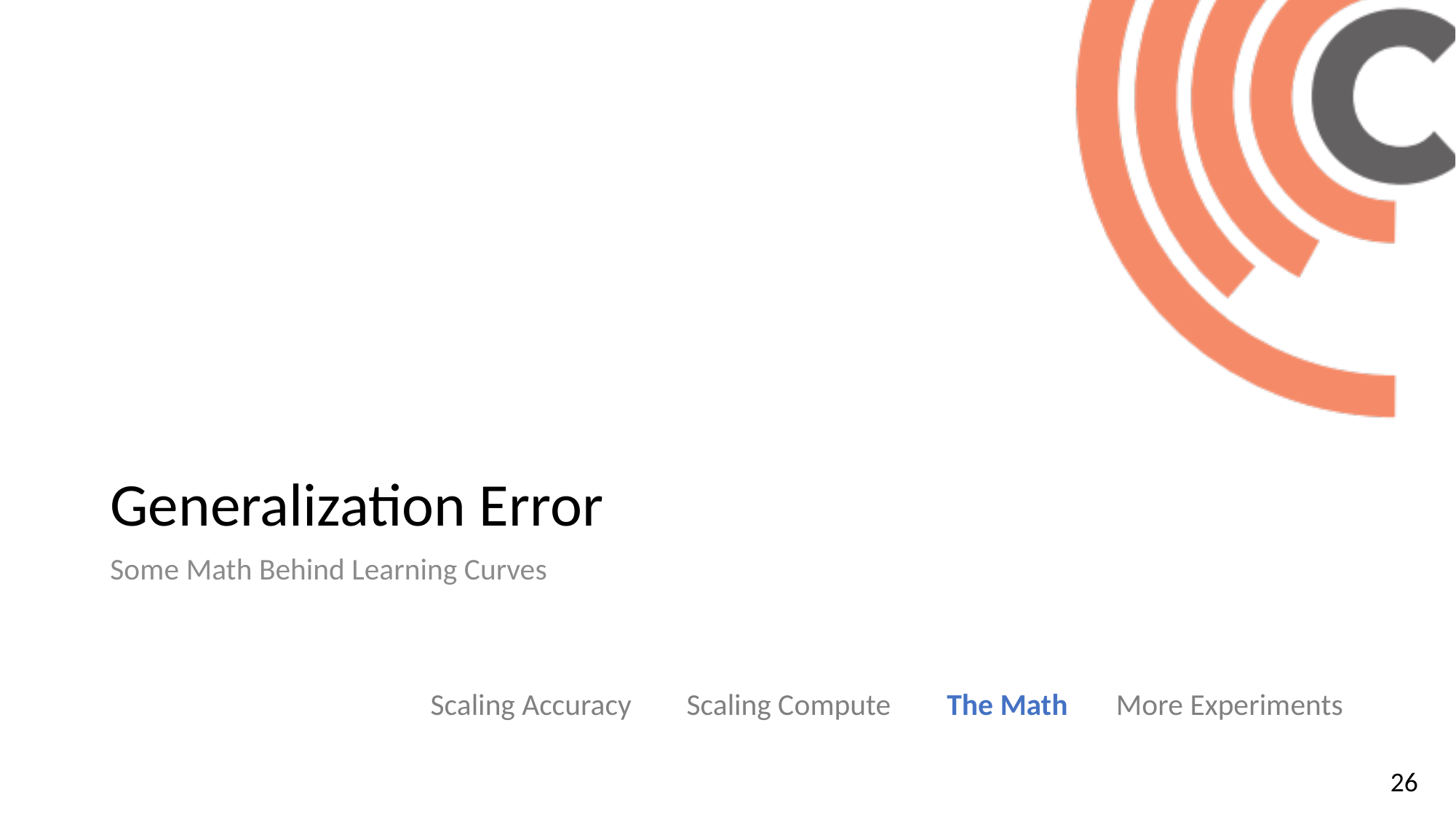

# Generalization Error
Some Math Behind Learning Curves

Scaling Accuracy        Scaling Compute        The Math       More Experiments

26